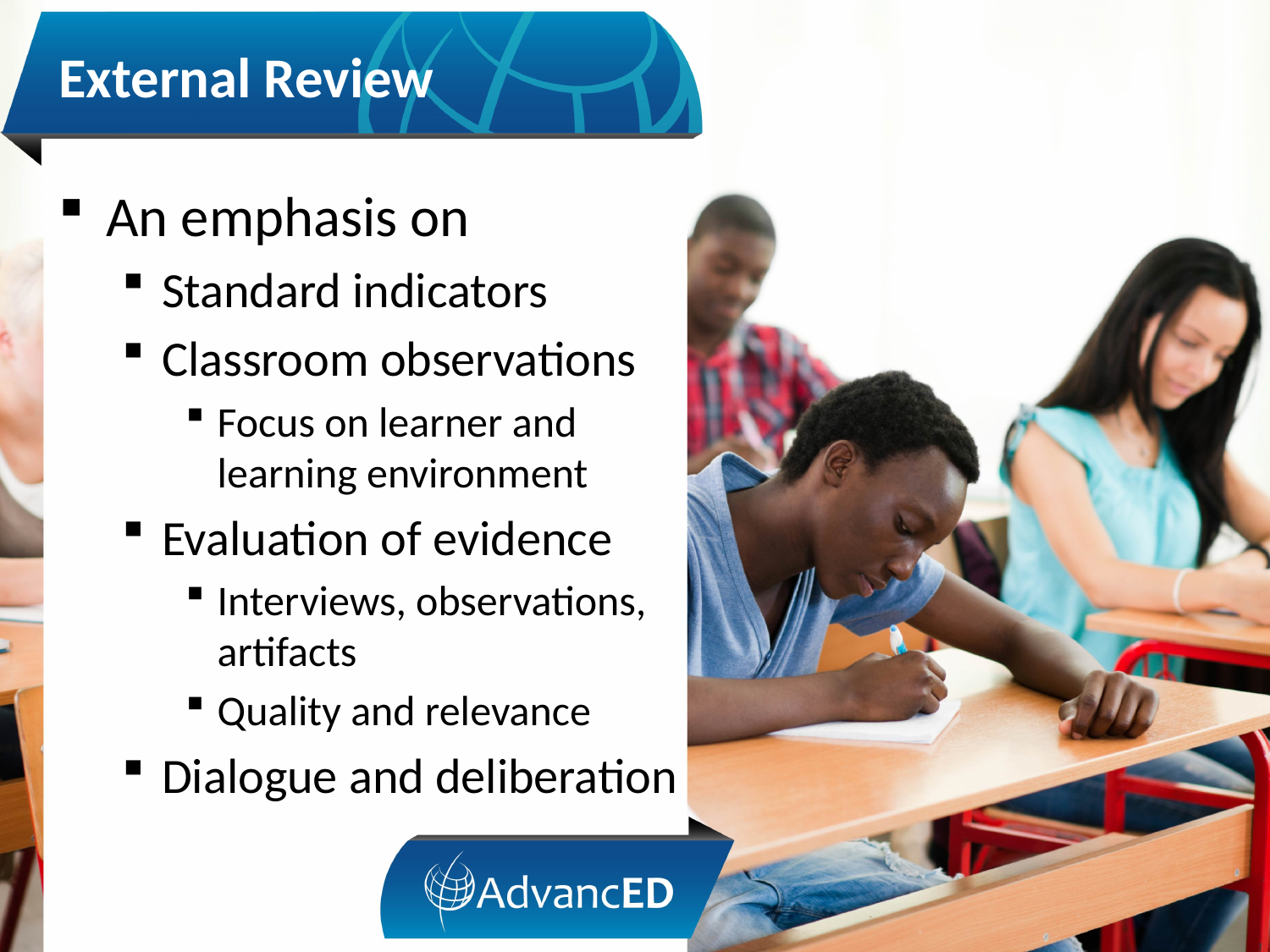

# External Review
An emphasis on
Standard indicators
Classroom observations
Focus on learner and learning environment
Evaluation of evidence
Interviews, observations, artifacts
Quality and relevance
Dialogue and deliberation